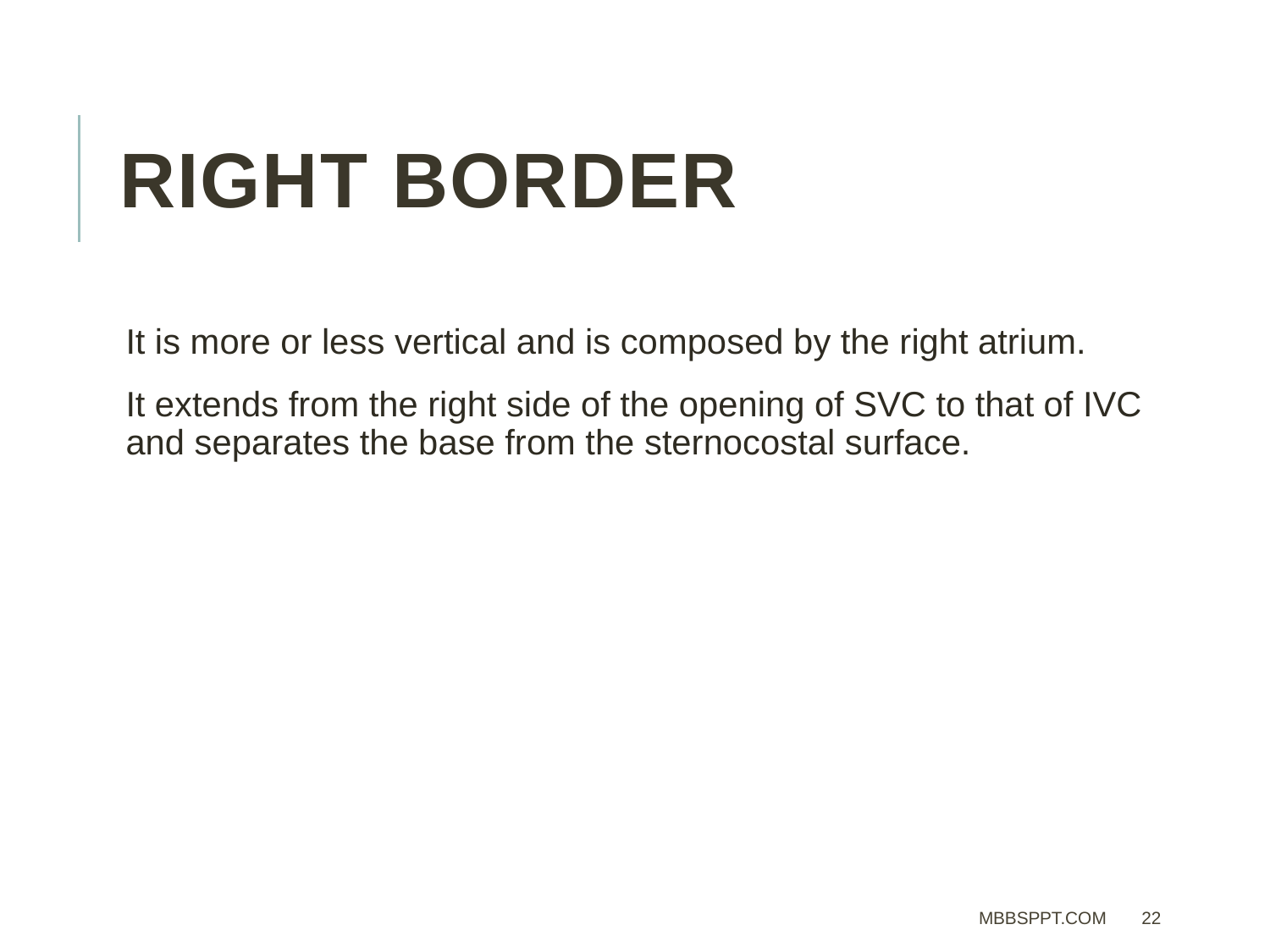

RIGHT BORDER
It is more or less vertical and is composed by the right atrium.
It extends from the right side of the opening of SVC to that of IVC and separates the base from the sternocostal surface.
MBBSPPT.COM
22